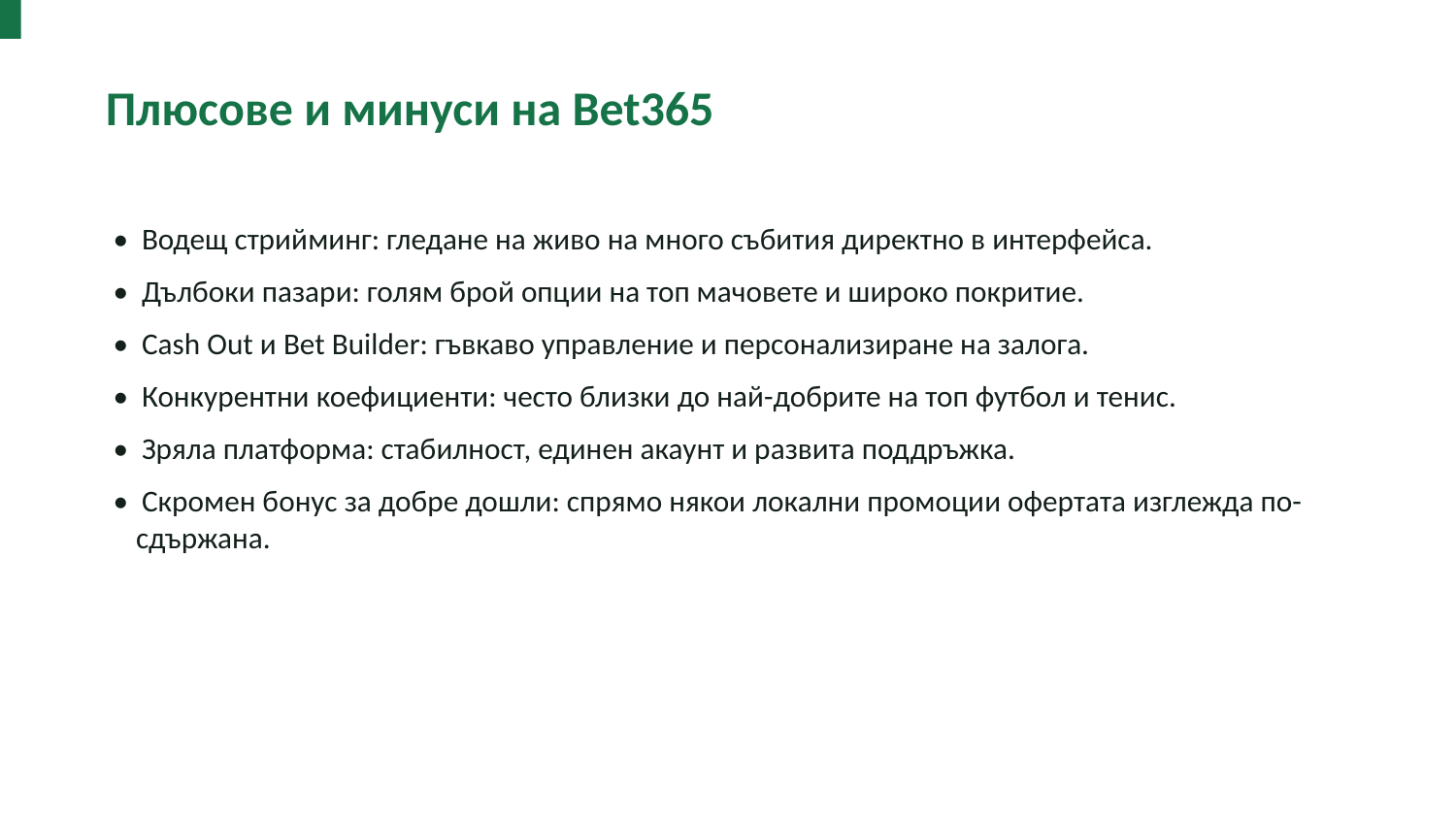

Плюсове и минуси на Bet365
•  Водещ стрийминг: гледане на живо на много събития директно в интерфейса.
•  Дълбоки пазари: голям брой опции на топ мачовете и широко покритие.
•  Cash Out и Bet Builder: гъвкаво управление и персонализиране на залога.
•  Конкурентни коефициенти: често близки до най-добрите на топ футбол и тенис.
•  Зряла платформа: стабилност, единен акаунт и развита поддръжка.
•  Скромен бонус за добре дошли: спрямо някои локални промоции офертата изглежда по-сдържана.